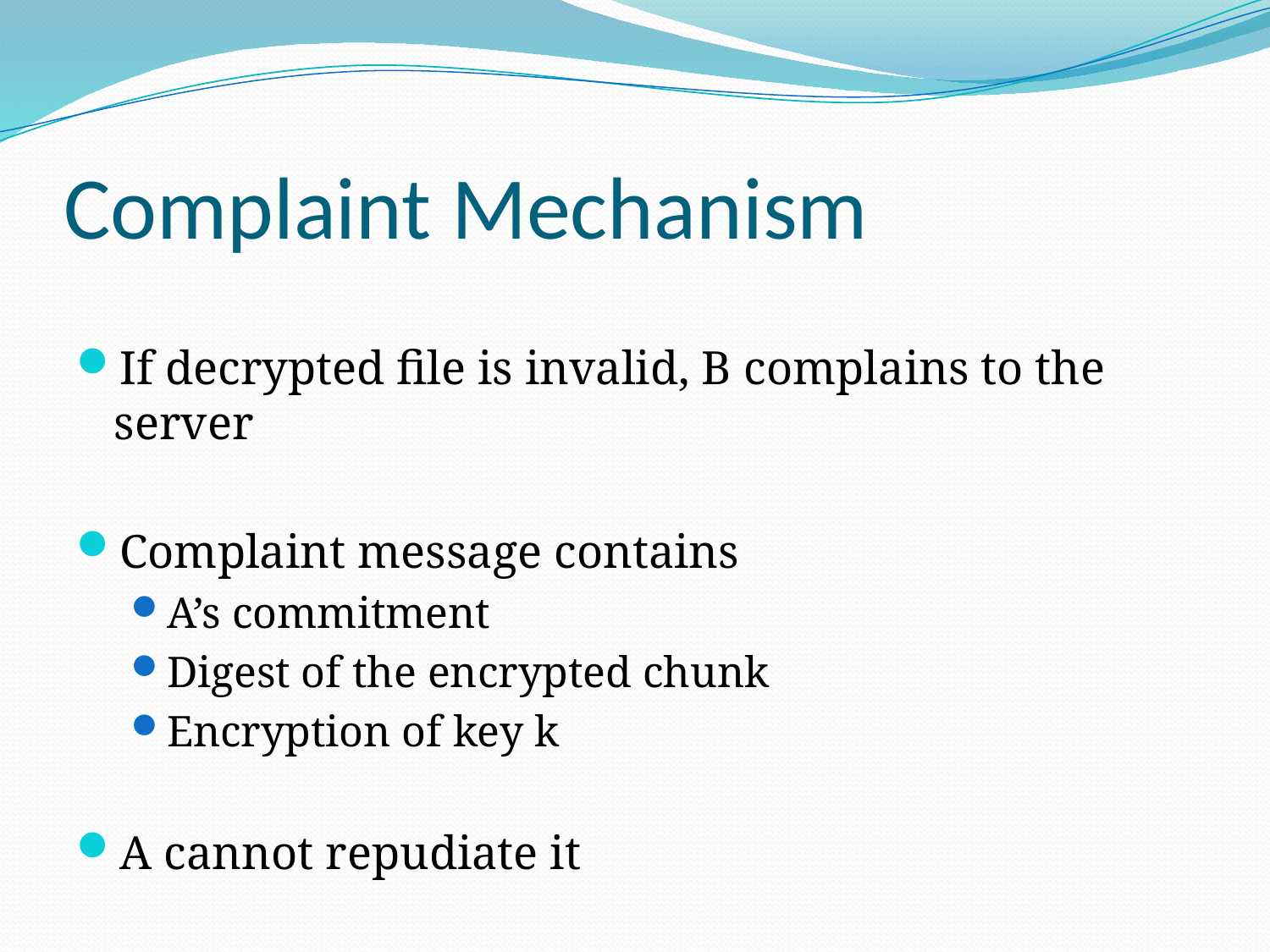

# Complaint Mechanism

If decrypted file is invalid, B complains to the server

Complaint message contains
A’s commitment
Digest of the encrypted chunk
Encryption of key k

A cannot repudiate it